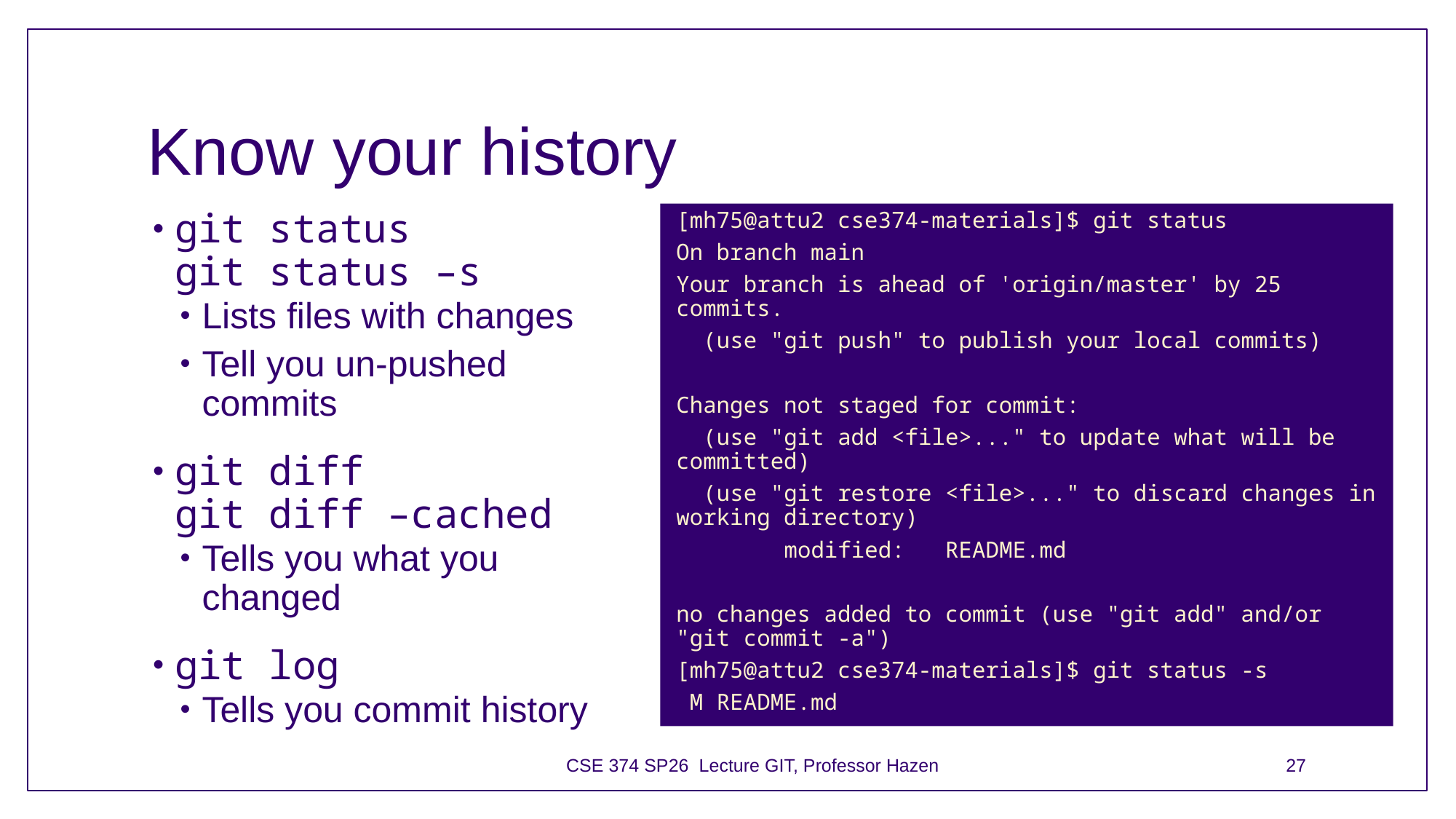

# Know your history
git status
git status –s
Lists files with changes
Tell you un-pushed commits
git diff
git diff –cached
Tells you what you changed
git log
Tells you commit history
[mh75@attu2 cse374-materials]$ git status
On branch main
Your branch is ahead of 'origin/master' by 25 commits.
  (use "git push" to publish your local commits)

Changes not staged for commit:
  (use "git add <file>..." to update what will be committed)
  (use "git restore <file>..." to discard changes in working directory)
        modified:   README.md

no changes added to commit (use "git add" and/or "git commit -a")
[mh75@attu2 cse374-materials]$ git status -s
 M README.md
CSE 374 SP26  Lecture GIT, Professor Hazen
27